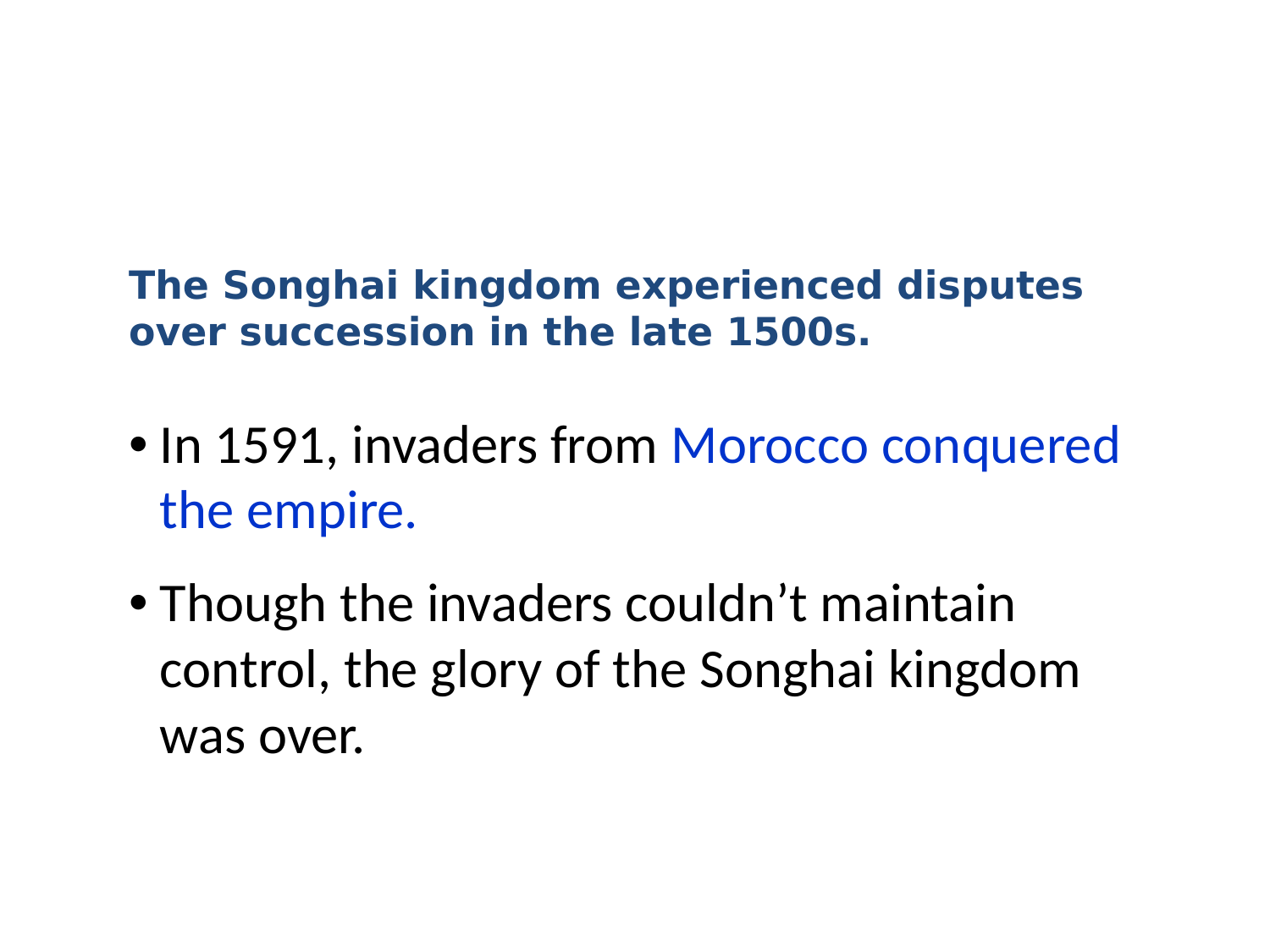

The Songhai kingdom experienced disputes
over succession in the late 1500s.
In 1591, invaders from Morocco conquered the empire.
Though the invaders couldn’t maintain control, the glory of the Songhai kingdom was over.